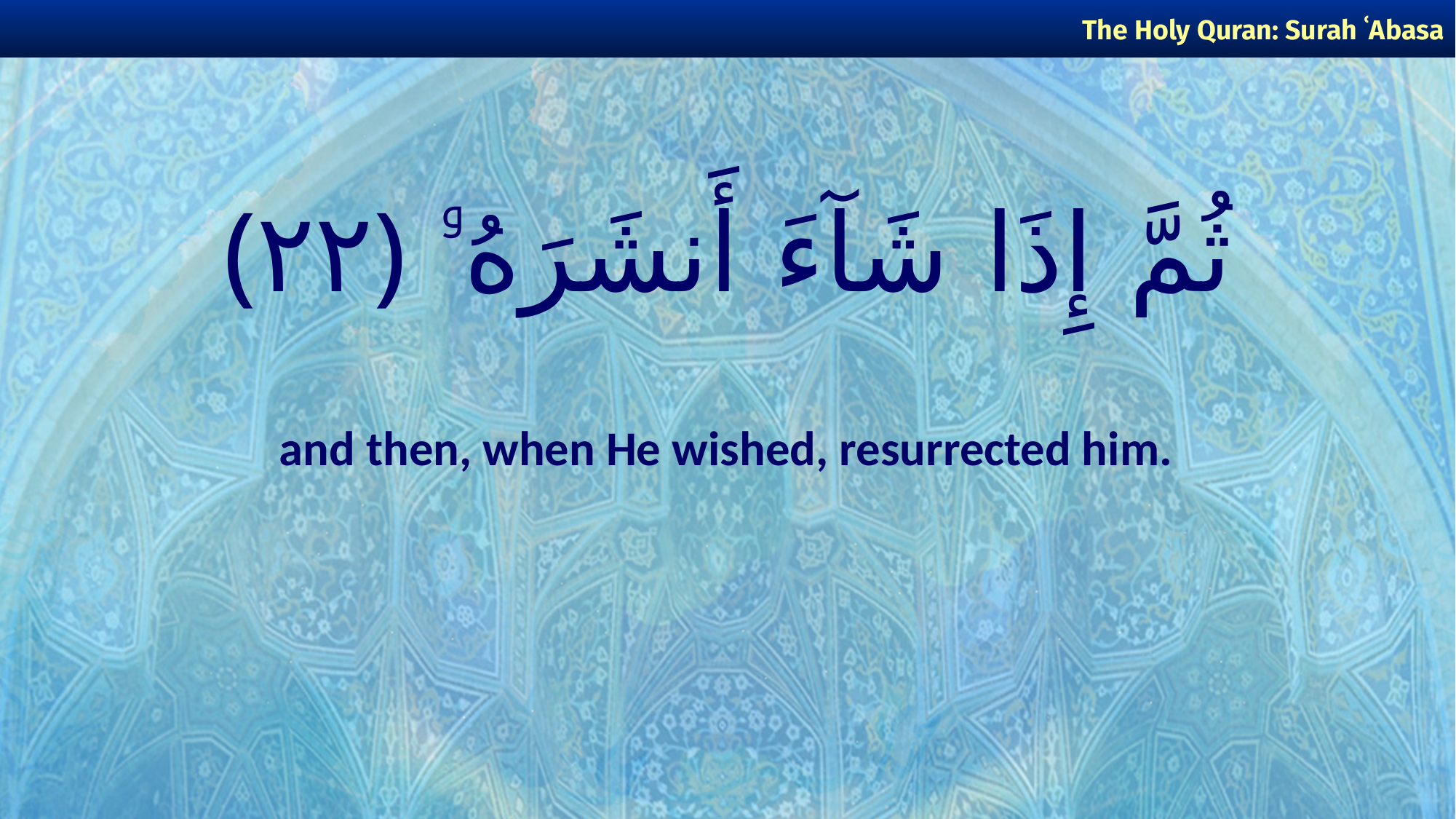

The Holy Quran: Surah ʿAbasa
# ثُمَّ إِذَا شَآءَ أَنشَرَهُۥ ﴿٢٢﴾
and then, when He wished, resurrected him.